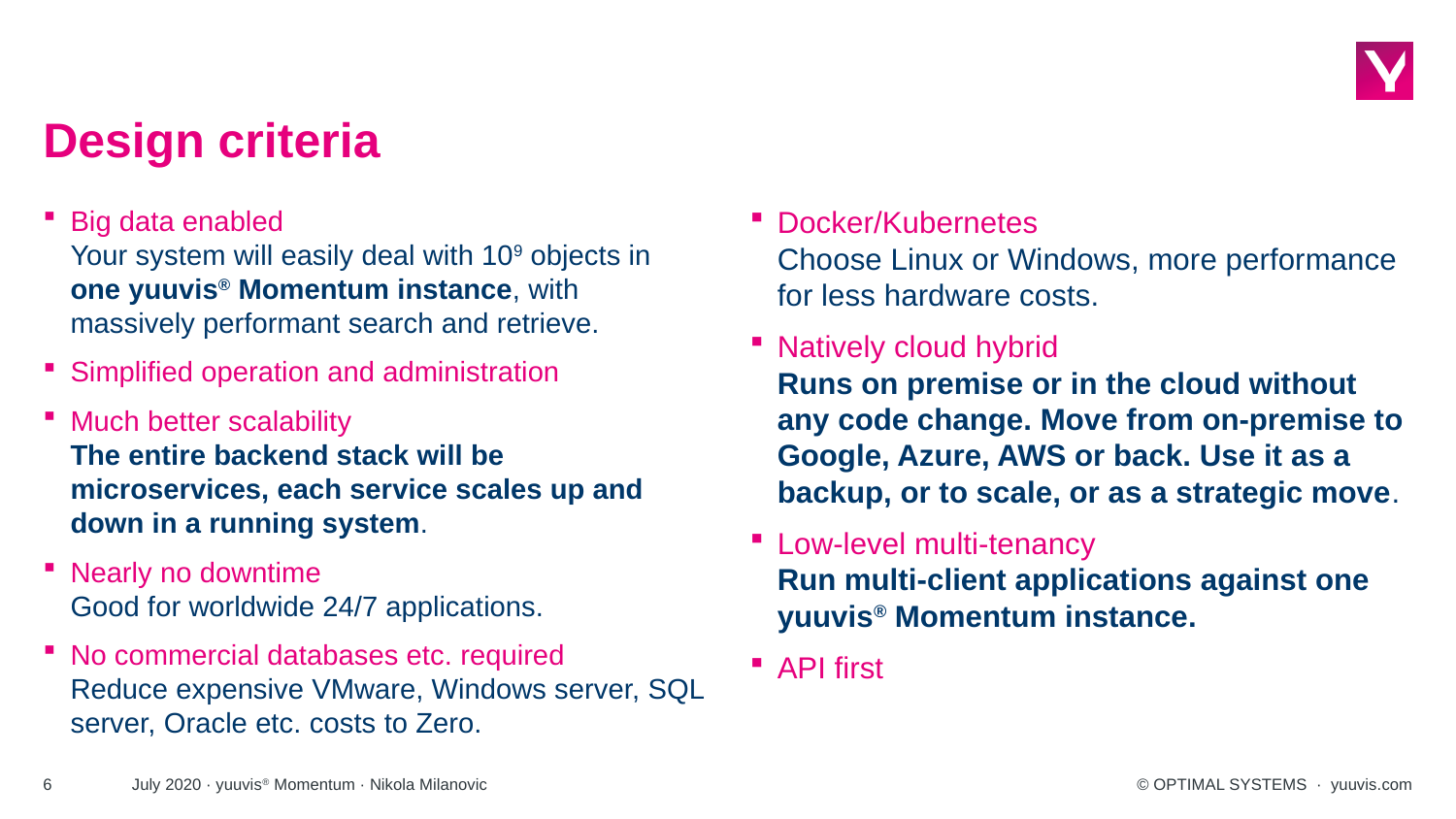

# Design criteria
Big data enabled
Your system will easily deal with 109 objects in one yuuvis® Momentum instance, with massively performant search and retrieve.
Simplified operation and administration
Much better scalability
The entire backend stack will be microservices, each service scales up and down in a running system.
Nearly no downtime
Good for worldwide 24/7 applications.
No commercial databases etc. required
Reduce expensive VMware, Windows server, SQL server, Oracle etc. costs to Zero.

Docker/Kubernetes
Choose Linux or Windows, more performance for less hardware costs.
Natively cloud hybrid
Runs on premise or in the cloud without any code change. Move from on-premise to Google, Azure, AWS or back. Use it as a backup, or to scale, or as a strategic move.
Low-level multi-tenancy
Run multi-client applications against one yuuvis® Momentum instance.
API first

6
July 2020 · yuuvis® Momentum · Nikola Milanovic